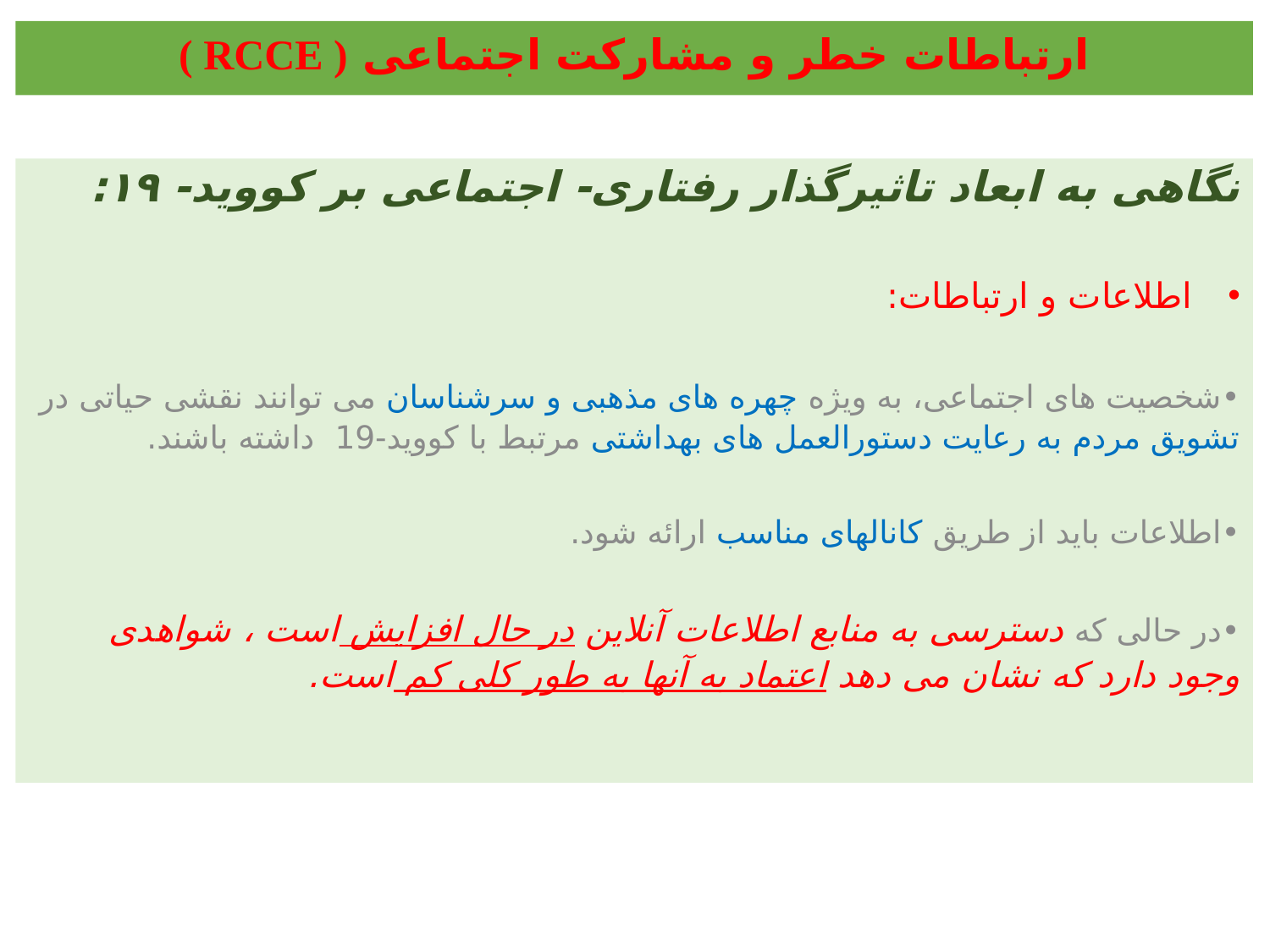

ارتباطات خطر و مشارکت اجتماعی ( RCCE )
نگاهی به ابعاد تاثیرگذار رفتاری- اجتماعی بر کووید- ۱۹:

اطلاعات و ارتباطات:

•	شخصیت های اجتماعی، به ویژه چهره های مذهبی و سرشناسان می توانند نقشی حیاتی در تشویق مردم به رعایت دستورالعمل های بهداشتی مرتبط با کووید-19  داشته باشند.

•	اطلاعات باید از طریق کانالهای مناسب ارائه شود.

•	در حالی که دسترسی به منابع اطلاعات آنلاین در حال افزایش است ، شواهدی وجود دارد که نشان می دهد اعتماد به آنها به طور کلی کم است.